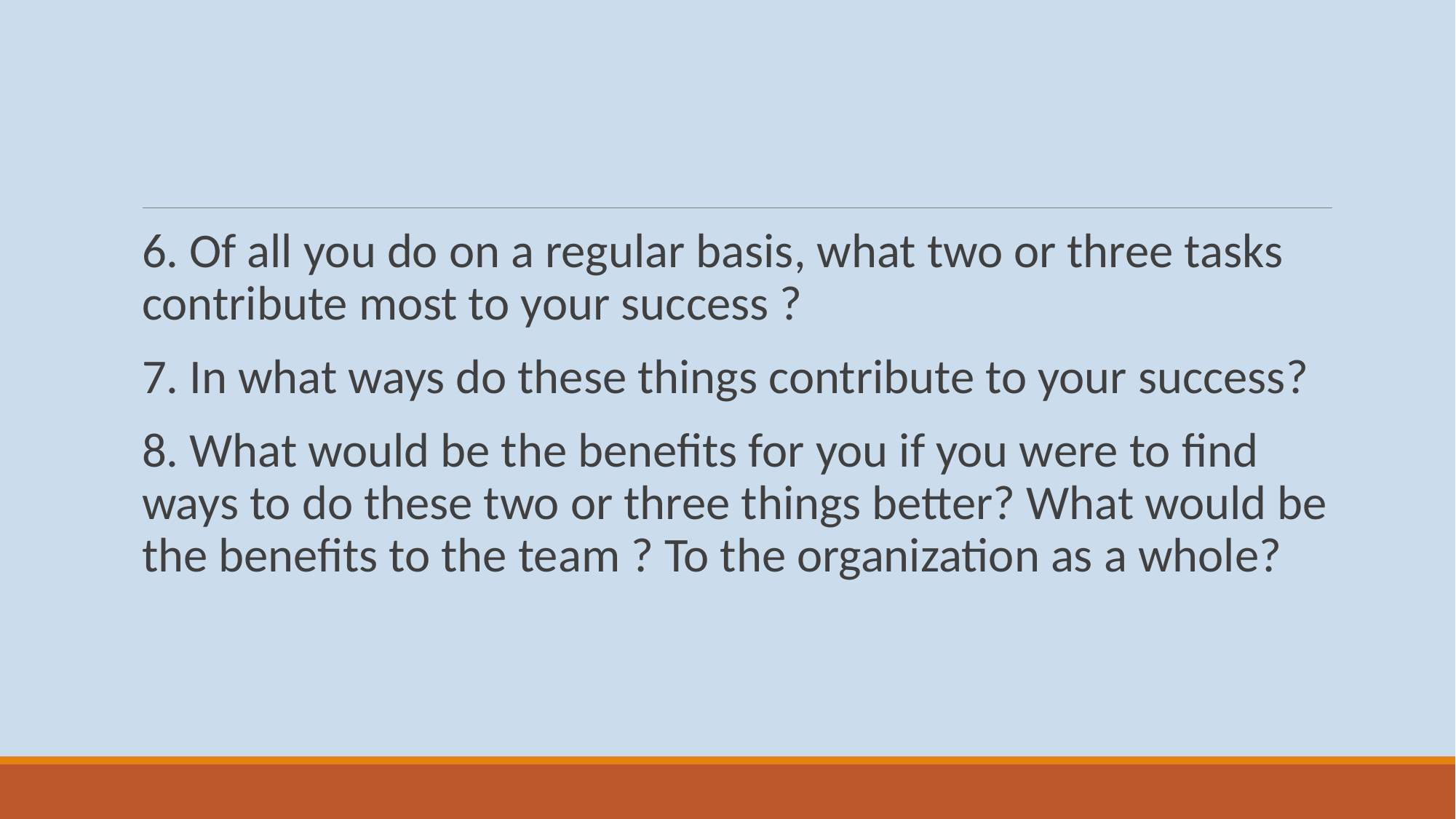

#
6. Of all you do on a regular basis, what two or three tasks contribute most to your success ?
7. In what ways do these things contribute to your success?
8. What would be the benefits for you if you were to find ways to do these two or three things better? What would be the benefits to the team ? To the organization as a whole?